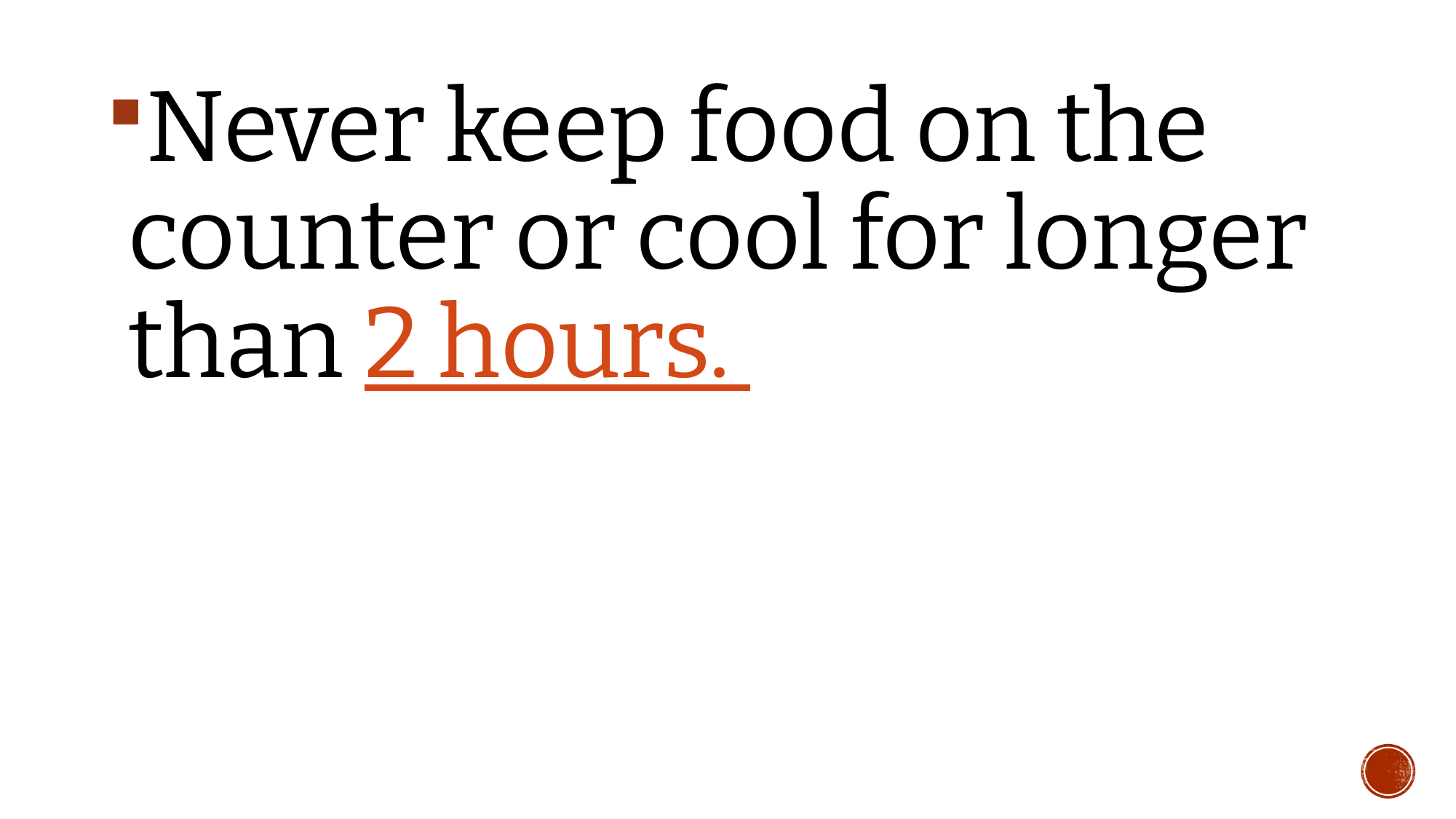

Never keep food on the counter or cool for longer than 2 hours.